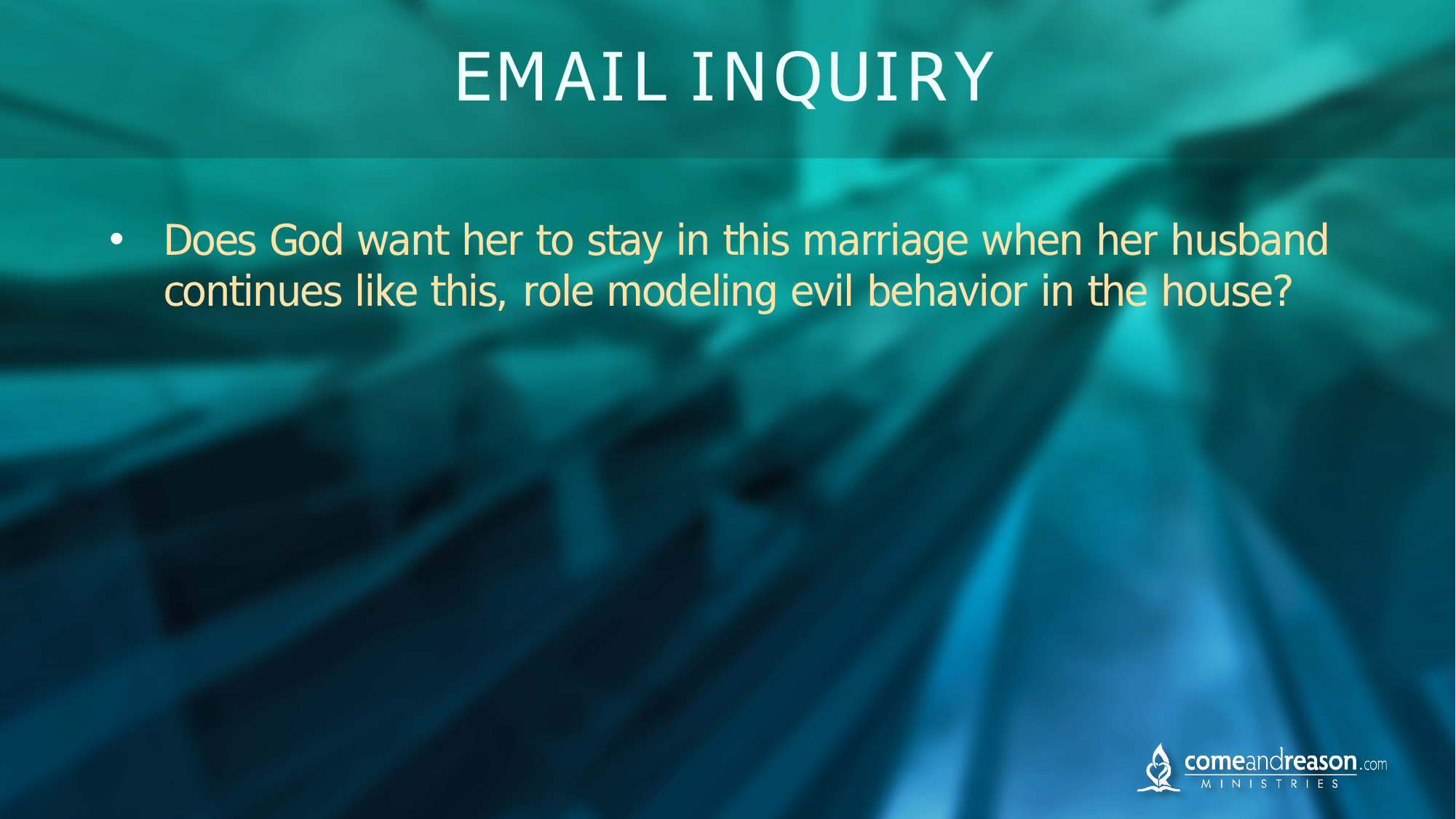

# EMAIL INQUIRY
Does God want her to stay in this marriage when her husband continues like this, role modeling evil behavior in the house?